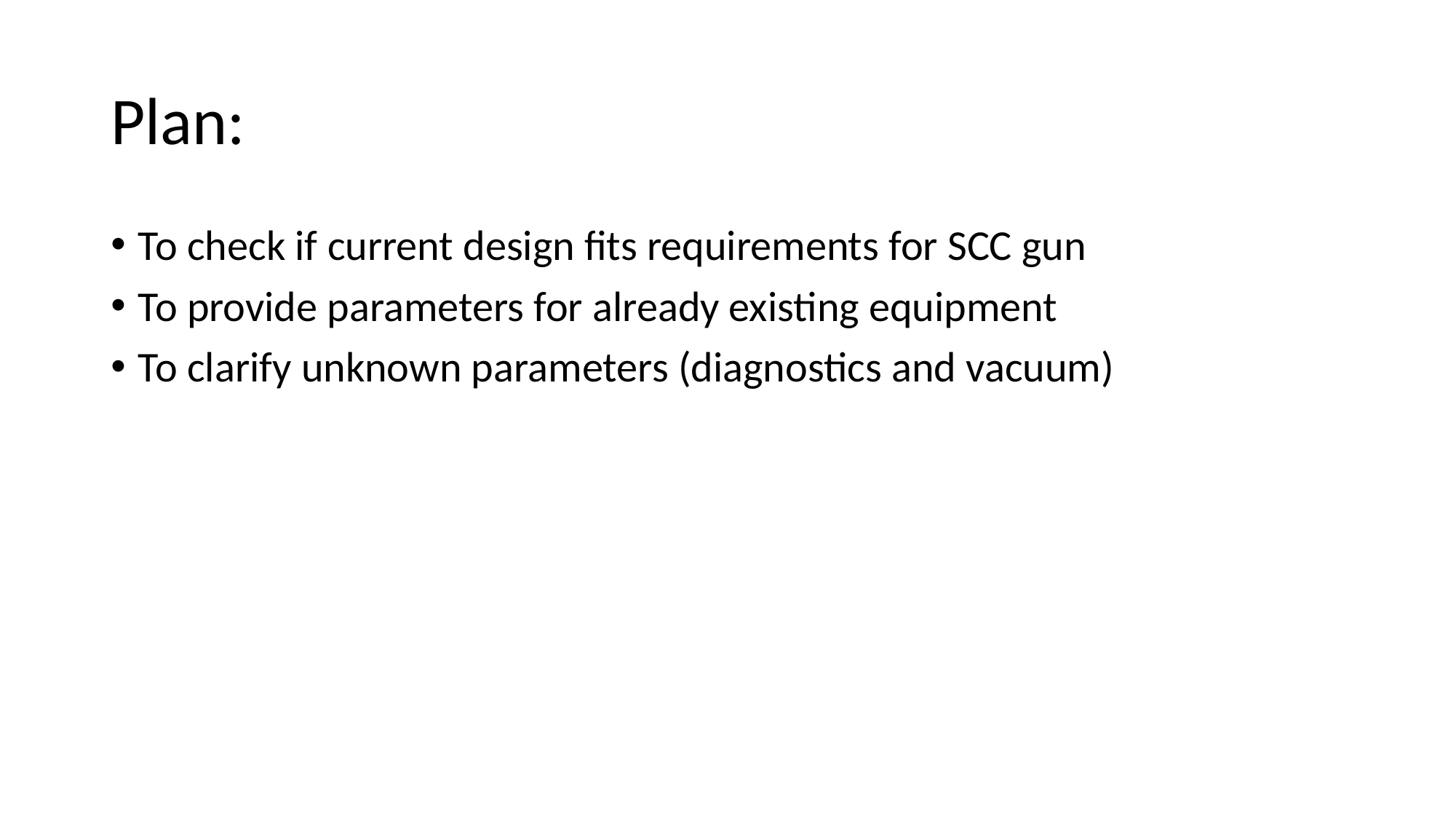

# Plan:
To check if current design fits requirements for SCC gun
To provide parameters for already existing equipment
To clarify unknown parameters (diagnostics and vacuum)